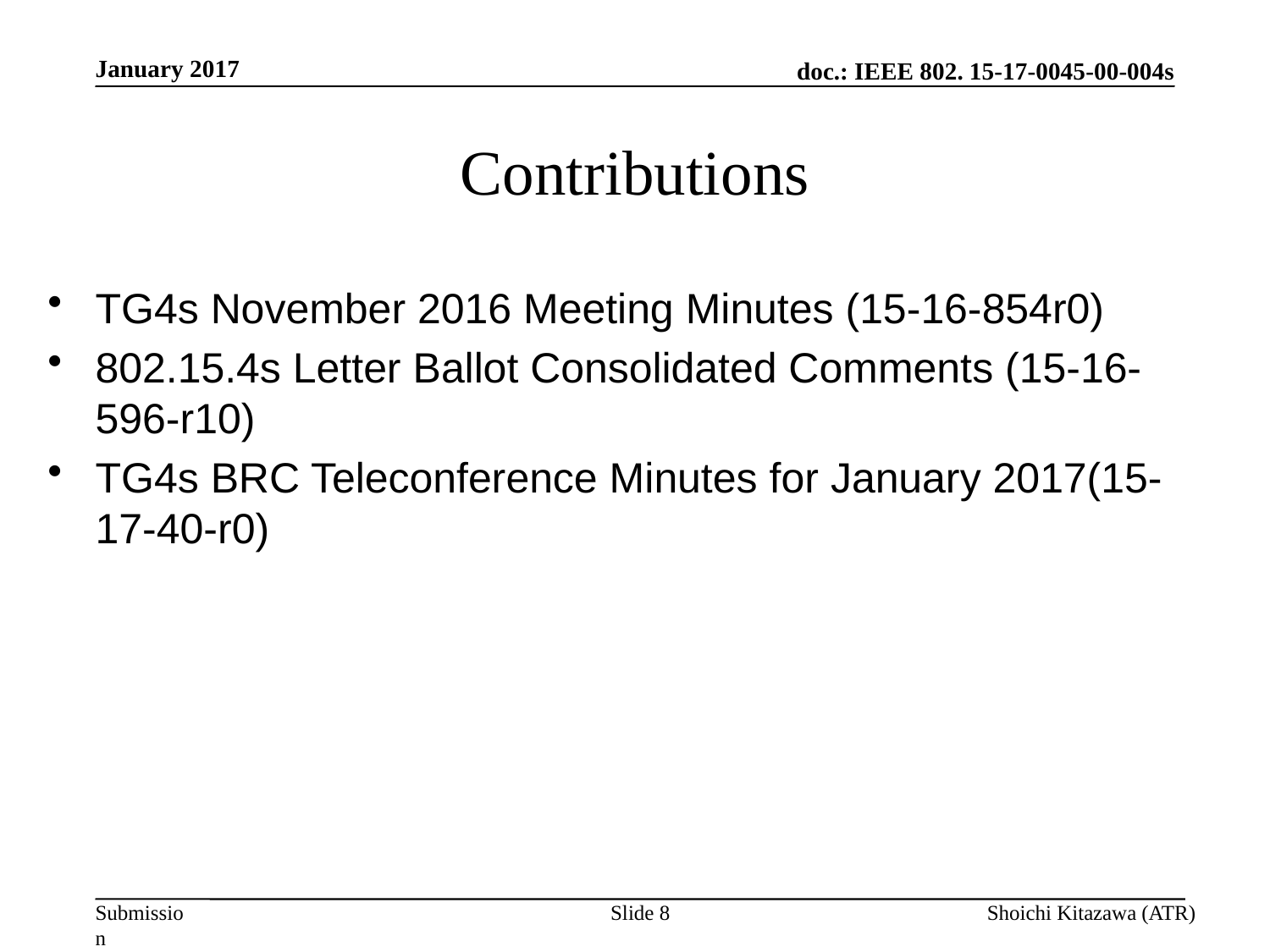

January 2017
# Contributions
TG4s November 2016 Meeting Minutes (15-16-854r0)
802.15.4s Letter Ballot Consolidated Comments (15-16-596-r10)
TG4s BRC Teleconference Minutes for January 2017(15-17-40-r0)
Slide 8
Shoichi Kitazawa (ATR)